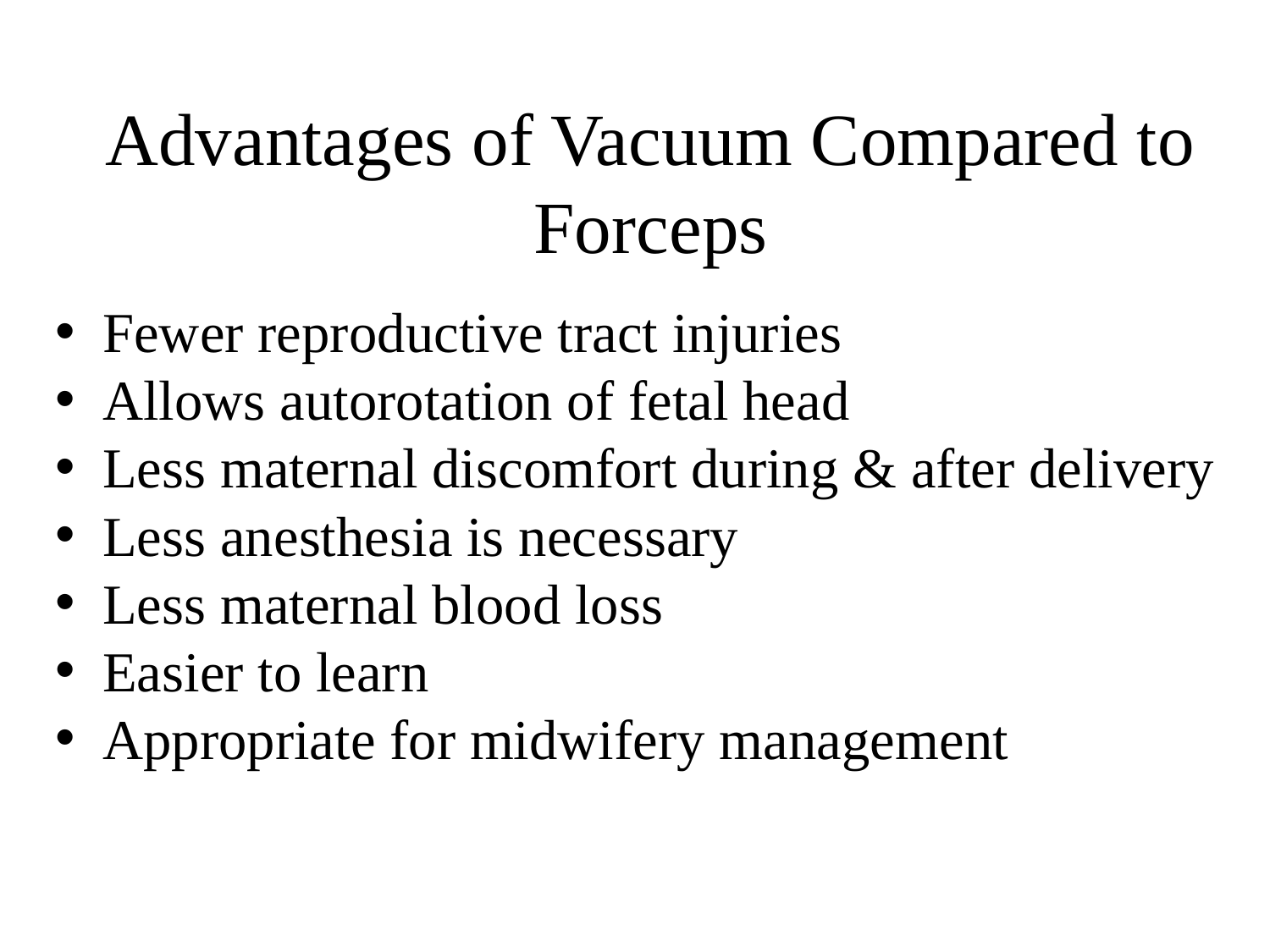

Advantages of Vacuum Compared to Forceps

Fewer reproductive tract injuries
Allows autorotation of fetal head
Less maternal discomfort during & after delivery
Less anesthesia is necessary
Less maternal blood loss
Easier to learn
Appropriate for midwifery management